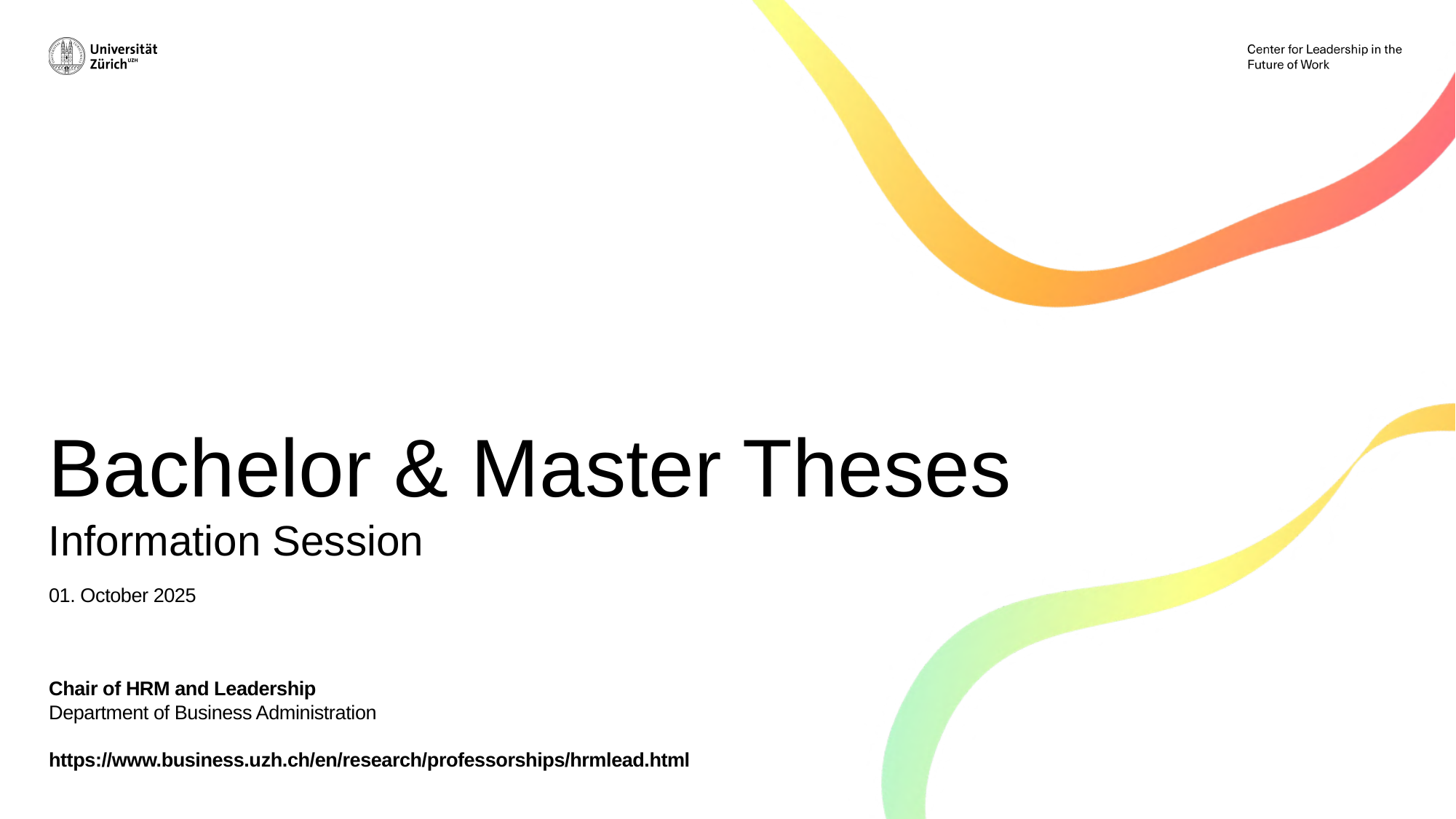

# Bachelor & Master Theses Information Session
01. October 2025
Chair of HRM and Leadership
Department of Business Administration

https://www.business.uzh.ch/en/research/professorships/hrmlead.html